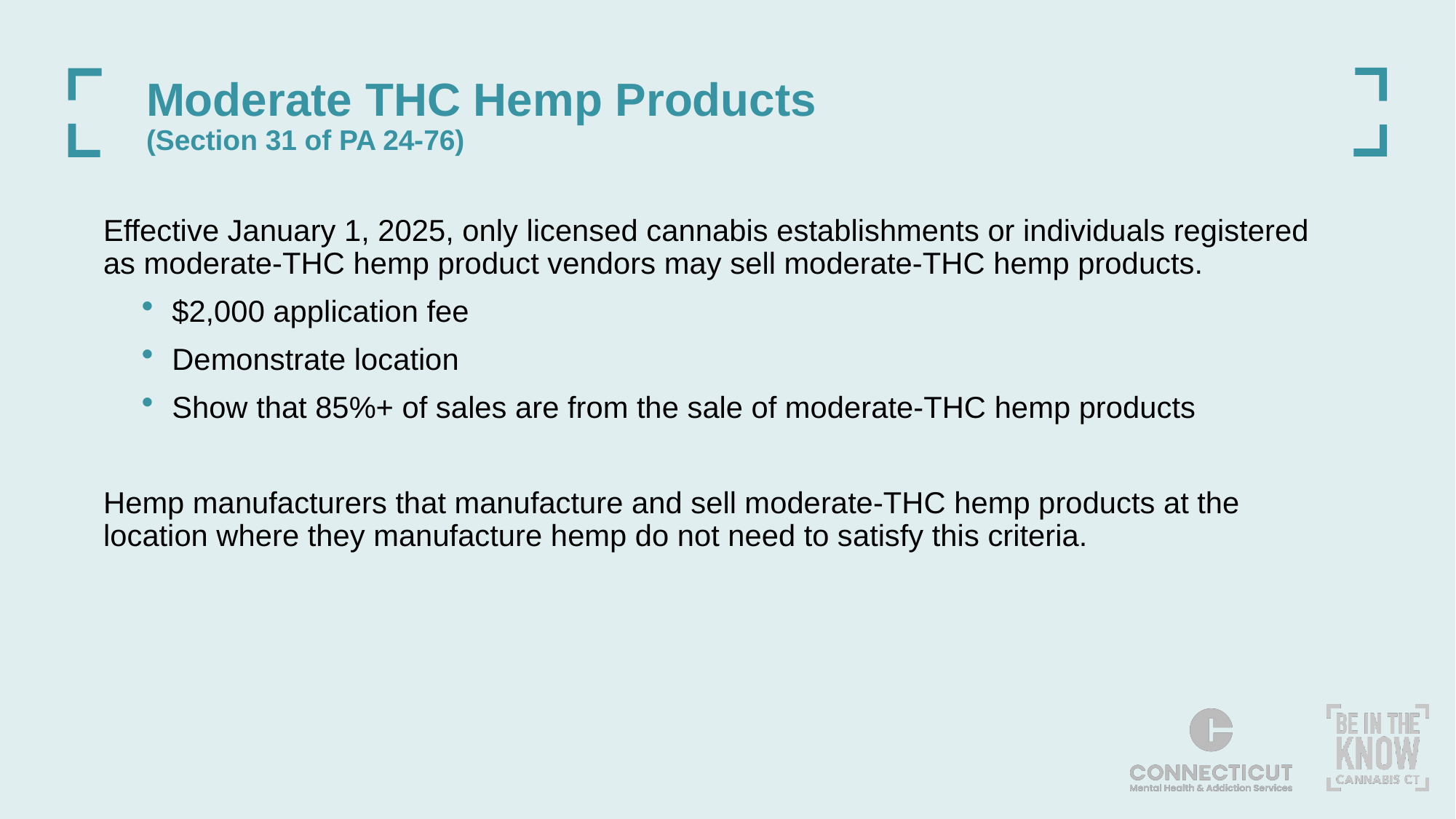

# Moderate THC Hemp Products (Section 31 of PA 24-76)
Effective January 1, 2025, only licensed cannabis establishments or individuals registered as moderate-THC hemp product vendors may sell moderate-THC hemp products.
$2,000 application fee
Demonstrate location
Show that 85%+ of sales are from the sale of moderate-THC hemp products

Hemp manufacturers that manufacture and sell moderate-THC hemp products at the location where they manufacture hemp do not need to satisfy this criteria.